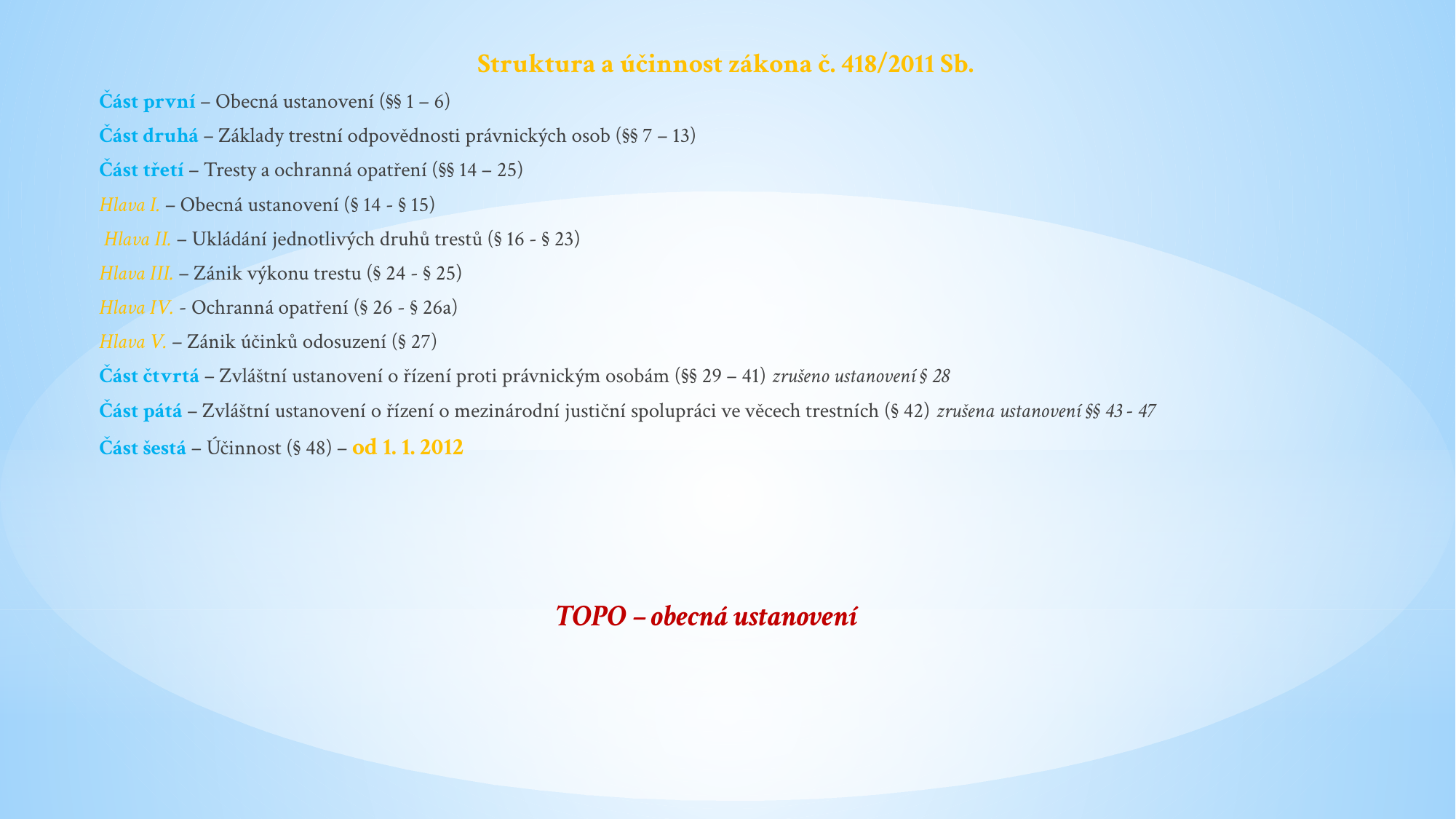

Struktura a účinnost zákona č. 418/2011 Sb.
Část první – Obecná ustanovení (§§ 1 – 6)
Část druhá – Základy trestní odpovědnosti právnických osob (§§ 7 – 13)
Část třetí – Tresty a ochranná opatření (§§ 14 – 25)
Hlava I. – Obecná ustanovení (§ 14 - § 15)
 Hlava II. – Ukládání jednotlivých druhů trestů (§ 16 - § 23)
Hlava III. – Zánik výkonu trestu (§ 24 - § 25)
Hlava IV. - Ochranná opatření (§ 26 - § 26a)
Hlava V. – Zánik účinků odosuzení (§ 27)
Část čtvrtá – Zvláštní ustanovení o řízení proti právnickým osobám (§§ 29 – 41) zrušeno ustanovení § 28
Část pátá – Zvláštní ustanovení o řízení o mezinárodní justiční spolupráci ve věcech trestních (§ 42) zrušena ustanovení §§ 43 - 47
Část šestá – Účinnost (§ 48) – od 1. 1. 2012
# TOPO – obecná ustanovení